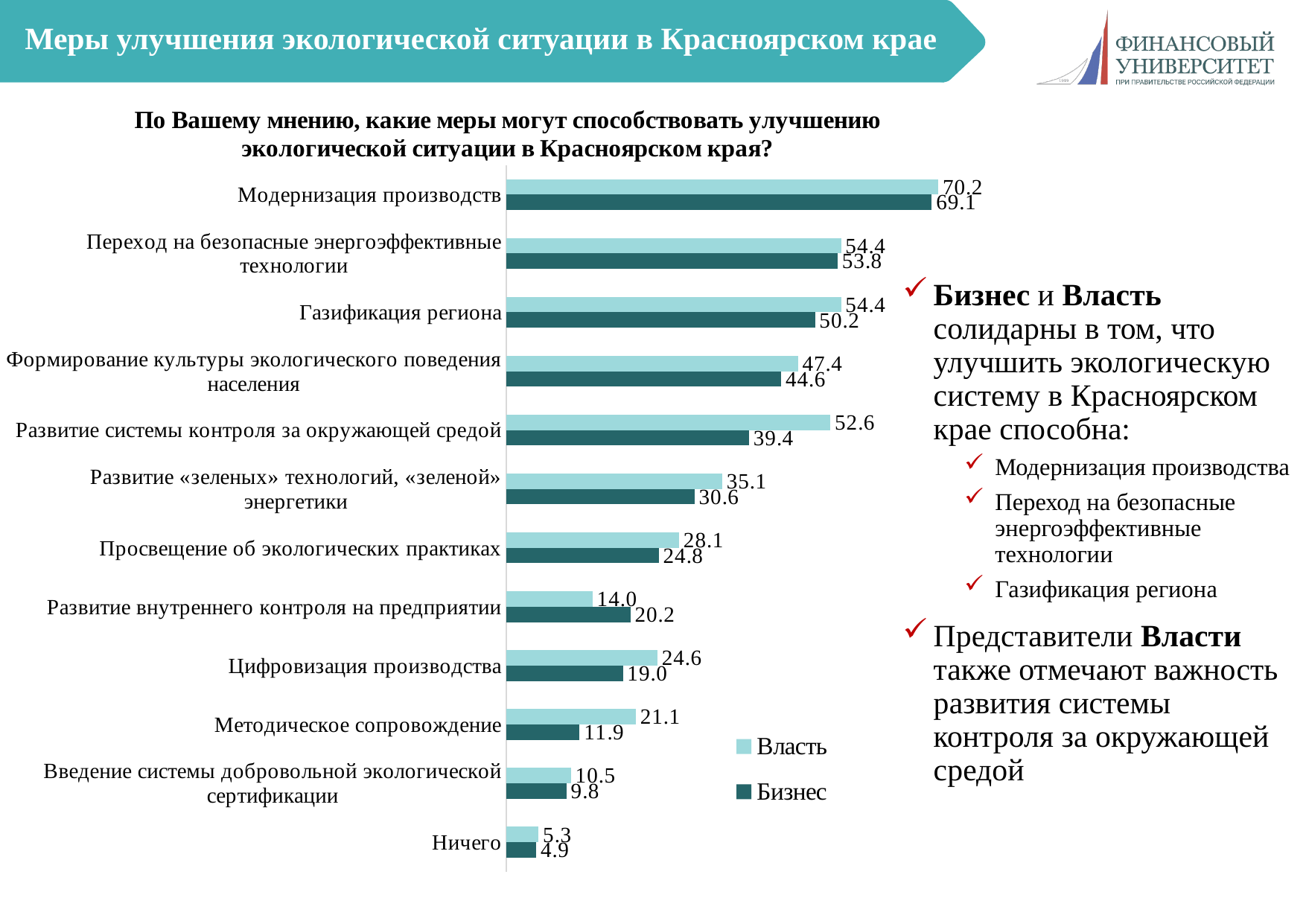

# Меры улучшения экологической ситуации в Красноярском крае

### Chart: По Вашему мнению, какие меры могут способствовать улучшению экологической ситуации в Красноярском края?

| Category | Бизнес | Власть |
|---|---|---|
| Ничего | 4.892966360856269 | 5.2631578947368425 |
| Введение системы добровольной экологической сертификации | 9.785932721712538 | 10.526315789473685 |
| Методическое сопровождение | 11.926605504587156 | 21.05263157894737 |
| Цифровизация производства | 18.960244648318042 | 24.56140350877193 |
| Развитие внутреннего контроля на предприятии | 20.18348623853211 | 14.035087719298245 |
| Просвещение об экологических практиках | 24.770642201834864 | 28.07017543859649 |
| Развитие «зеленых» технологий, «зеленой» энергетики | 30.58103975535168 | 35.08771929824562 |
| Развитие системы контроля за окружающей средой | 39.44954128440367 | 52.63157894736842 |
| Формирование культуры экологического поведения населения | 44.64831804281346 | 47.36842105263158 |
| Газификация региона | 50.15290519877675 | 54.38596491228069 |
| Переход на безопасные энергоэффективные технологии | 53.82262996941897 | 54.38596491228069 |
| Модернизация производств | 69.1131498470948 | 70.17543859649123 |
Бизнес и Власть солидарны в том, что улучшить экологическую систему в Красноярском крае способна:
Модернизация производства
Переход на безопасные энергоэффективные технологии
Газификация региона
Представители Власти также отмечают важность развития системы контроля за окружающей средой